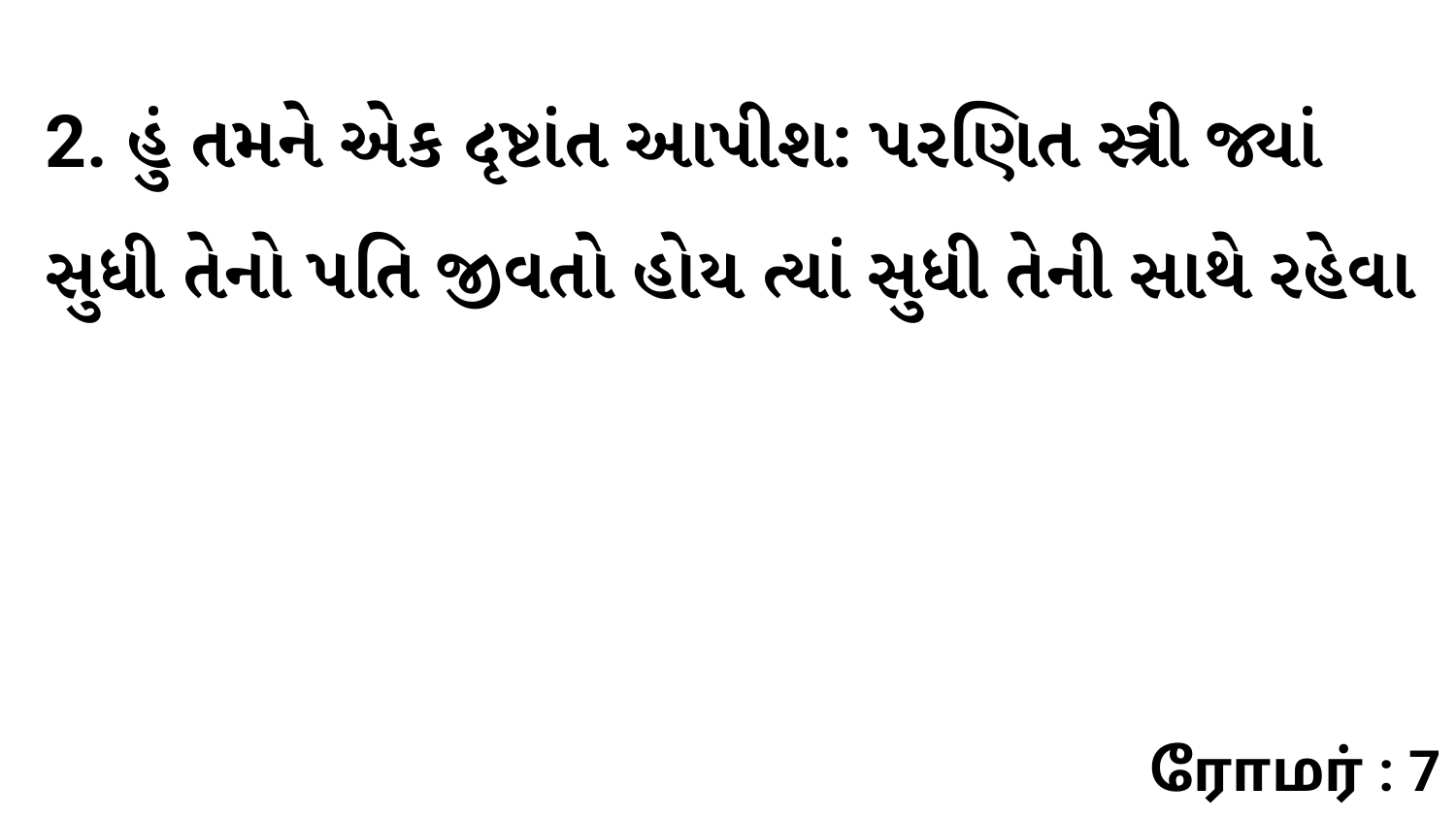

2. હું તમને એક દૃષ્ટાંત આપીશ: પરણિત સ્ત્રી જ્યાં સુધી તેનો પતિ જીવતો હોય ત્યાં સુધી તેની સાથે રહેવા
ரோமர் : 7